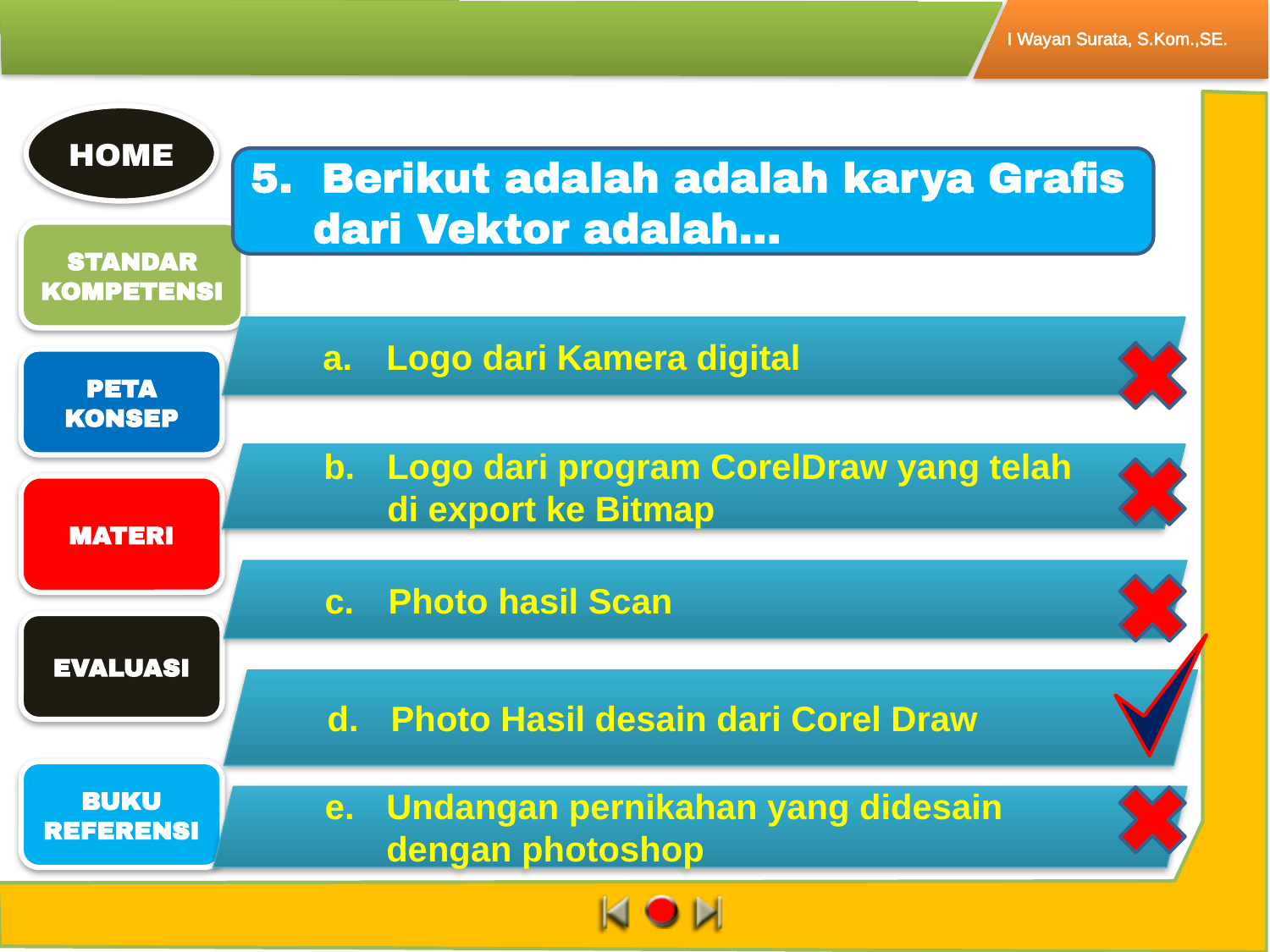

5.  Berikut adalah adalah karya Grafis dari Vektor adalah...
a. 	Logo dari Kamera digital

b.  	Logo dari program CorelDraw yang telah di export ke Bitmap

c.   	Photo hasil Scan

d. 	Photo Hasil desain dari Corel Draw

 e.  	Undangan pernikahan yang didesain dengan photoshop